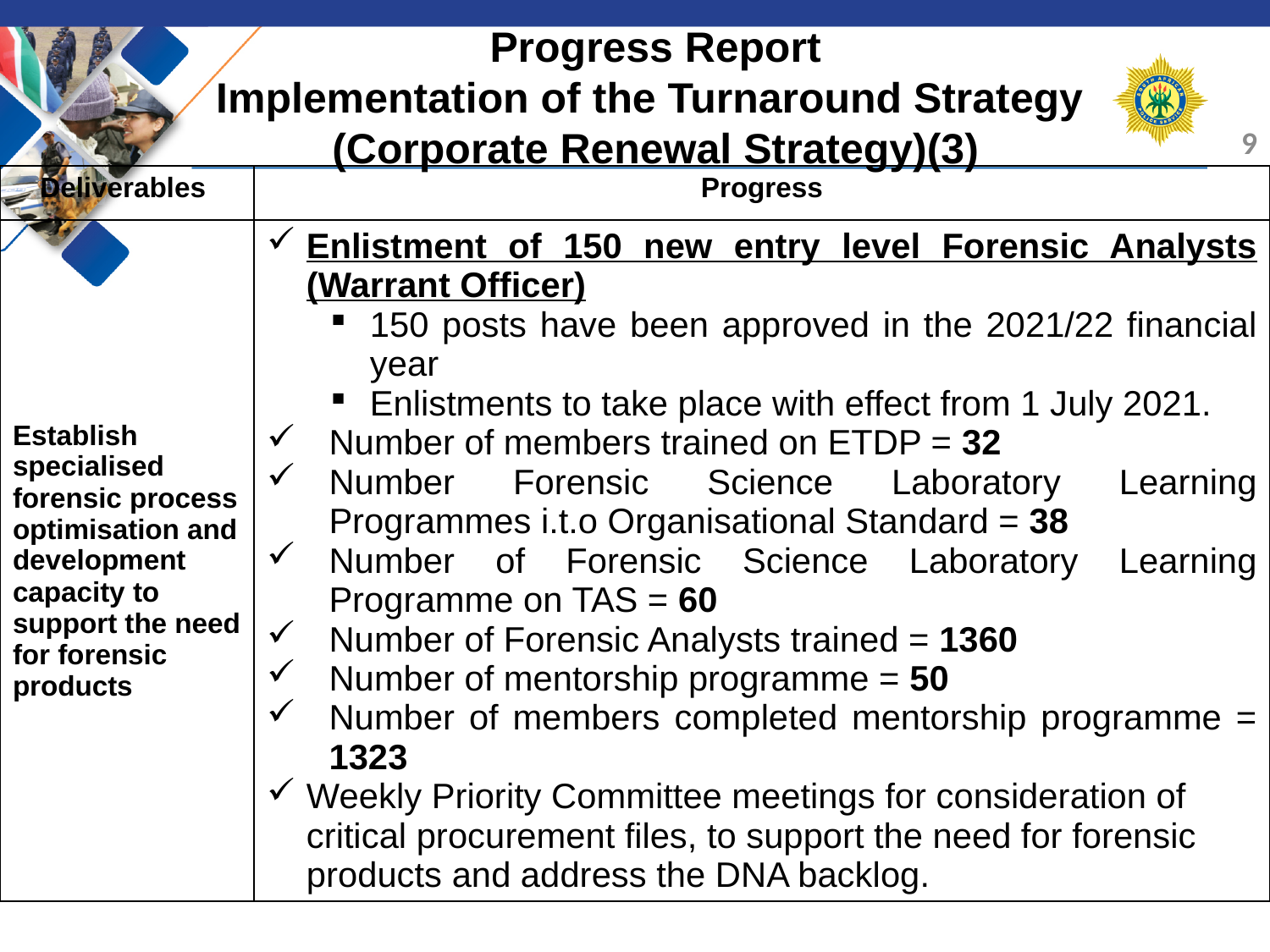

# Progress Report Implementation of the Turnaround Strategy (Corporate Renewal Strategy)(3)
9

| Deliverables | Progress |
| --- | --- |
| Establish specialised forensic process optimisation and development capacity to support the need for forensic products | Enlistment of 150 new entry level Forensic Analysts (Warrant Officer) 150 posts have been approved in the 2021/22 financial year Enlistments to take place with effect from 1 July 2021. Number of members trained on ETDP = 32 Number Forensic Science Laboratory Learning Programmes i.t.o Organisational Standard = 38 Number of Forensic Science Laboratory Learning Programme on TAS = 60 Number of Forensic Analysts trained = 1360 Number of mentorship programme = 50 Number of members completed mentorship programme = 1323 Weekly Priority Committee meetings for consideration of critical procurement files, to support the need for forensic products and address the DNA backlog. |